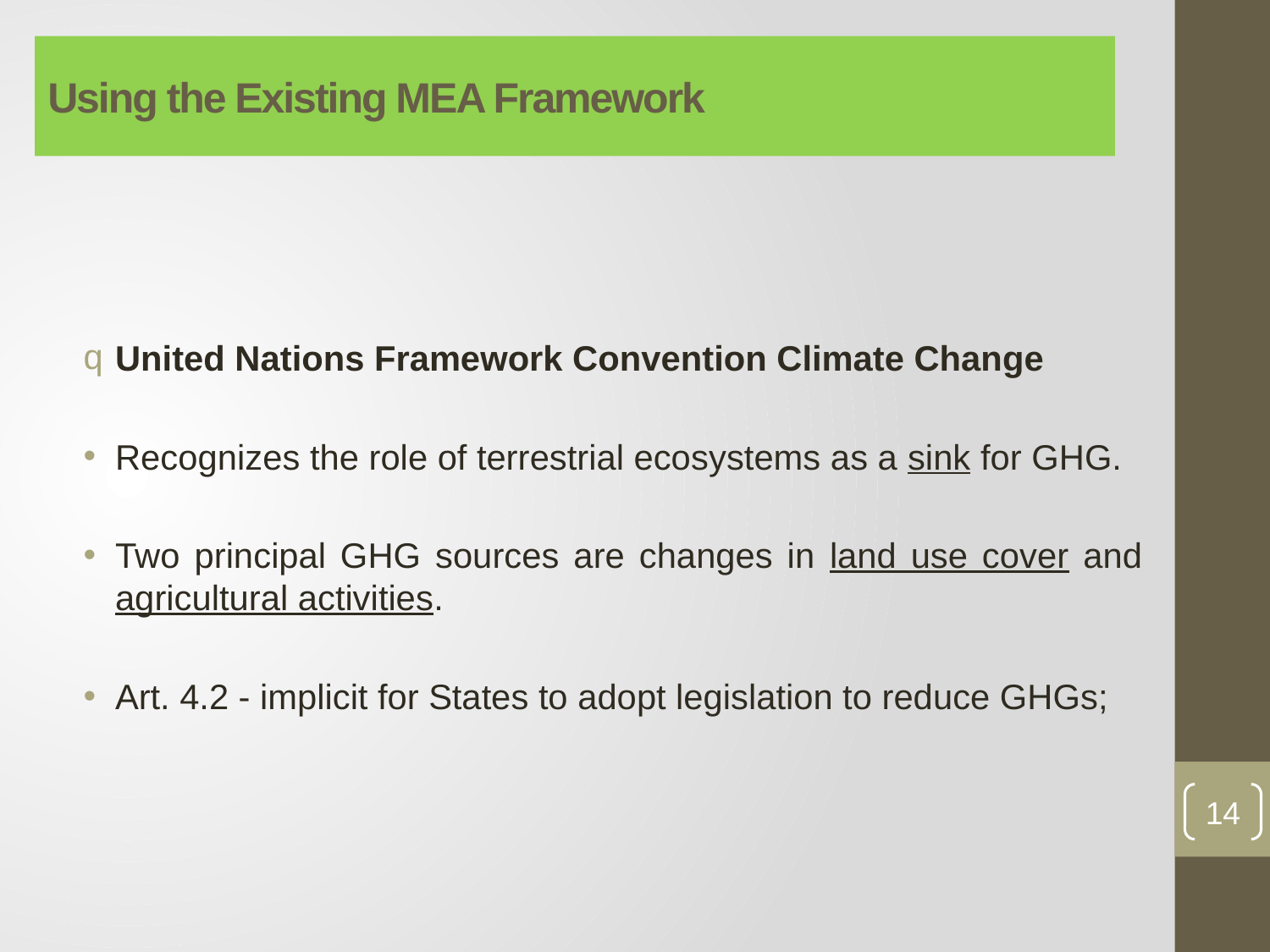

# Using the Existing MEA Framework

United Nations Framework Convention Climate Change

Recognizes the role of terrestrial ecosystems as a sink for GHG.

Two principal GHG sources are changes in land use cover and agricultural activities.

Art. 4.2 - implicit for States to adopt legislation to reduce GHGs;

14